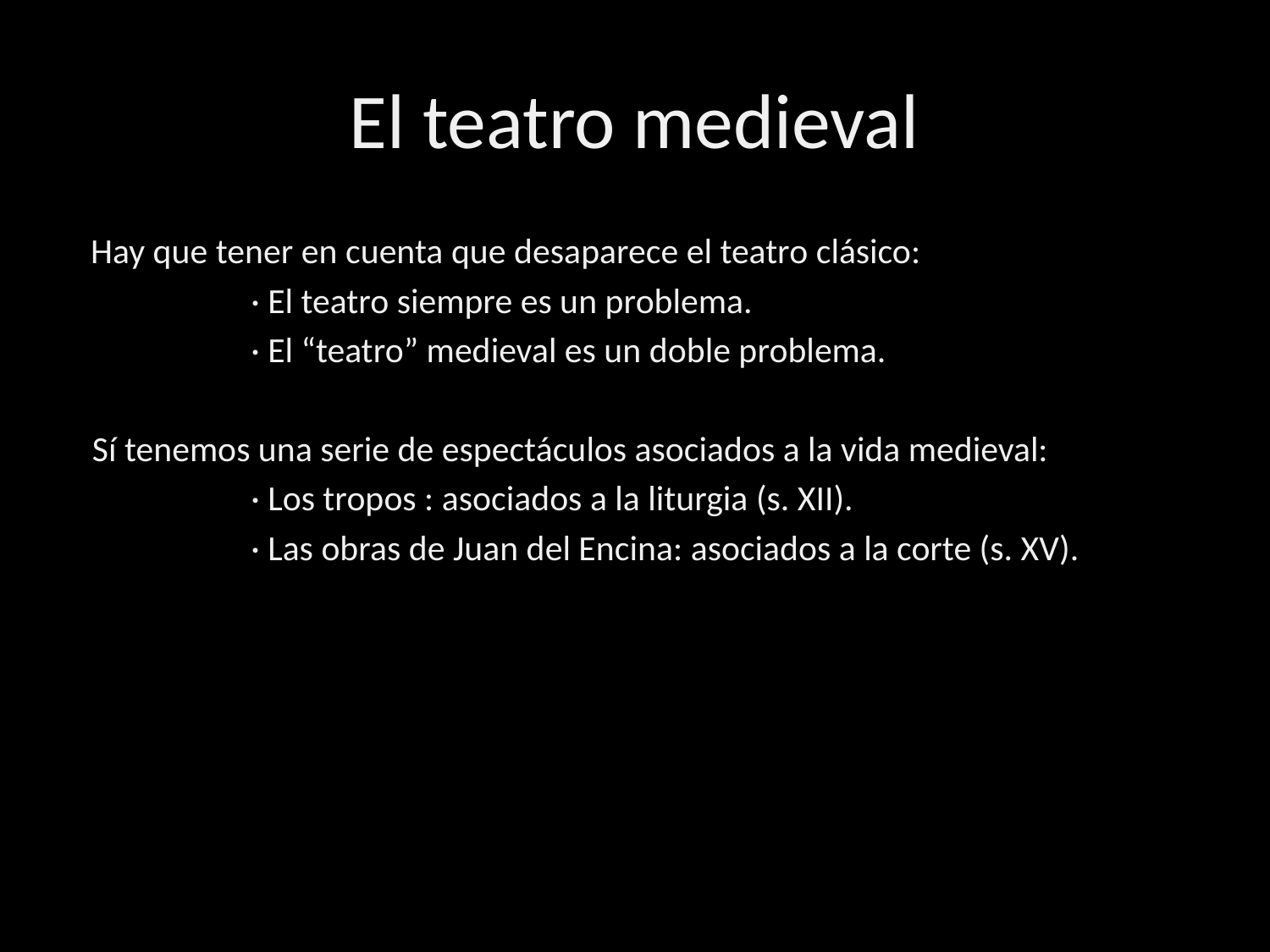

# El teatro medieval
  Hay que tener en cuenta que desaparece el teatro clásico:
		· El teatro siempre es un problema.
		· El “teatro” medieval es un doble problema.

  Sí tenemos una serie de espectáculos asociados a la vida medieval:
		· Los tropos : asociados a la liturgia (s. XII).
		· Las obras de Juan del Encina: asociados a la corte (s. XV).